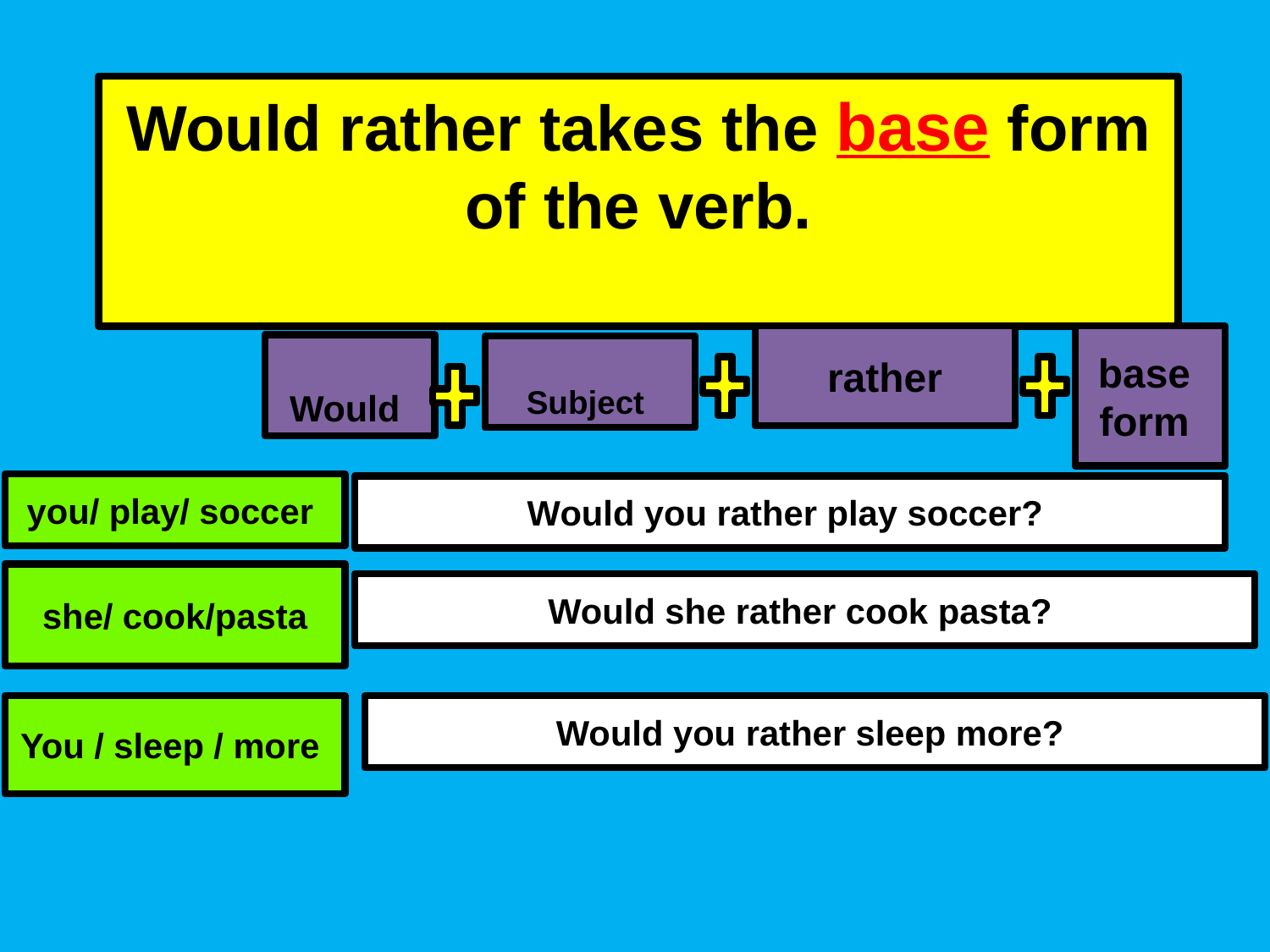

Would rather takes the base form of the verb.

rather

base
form
Would
Subject

you/ play/ soccer
Would you rather play soccer?
she/ cook/pasta
Would she rather cook pasta?
You / sleep / more
Would you rather sleep more?